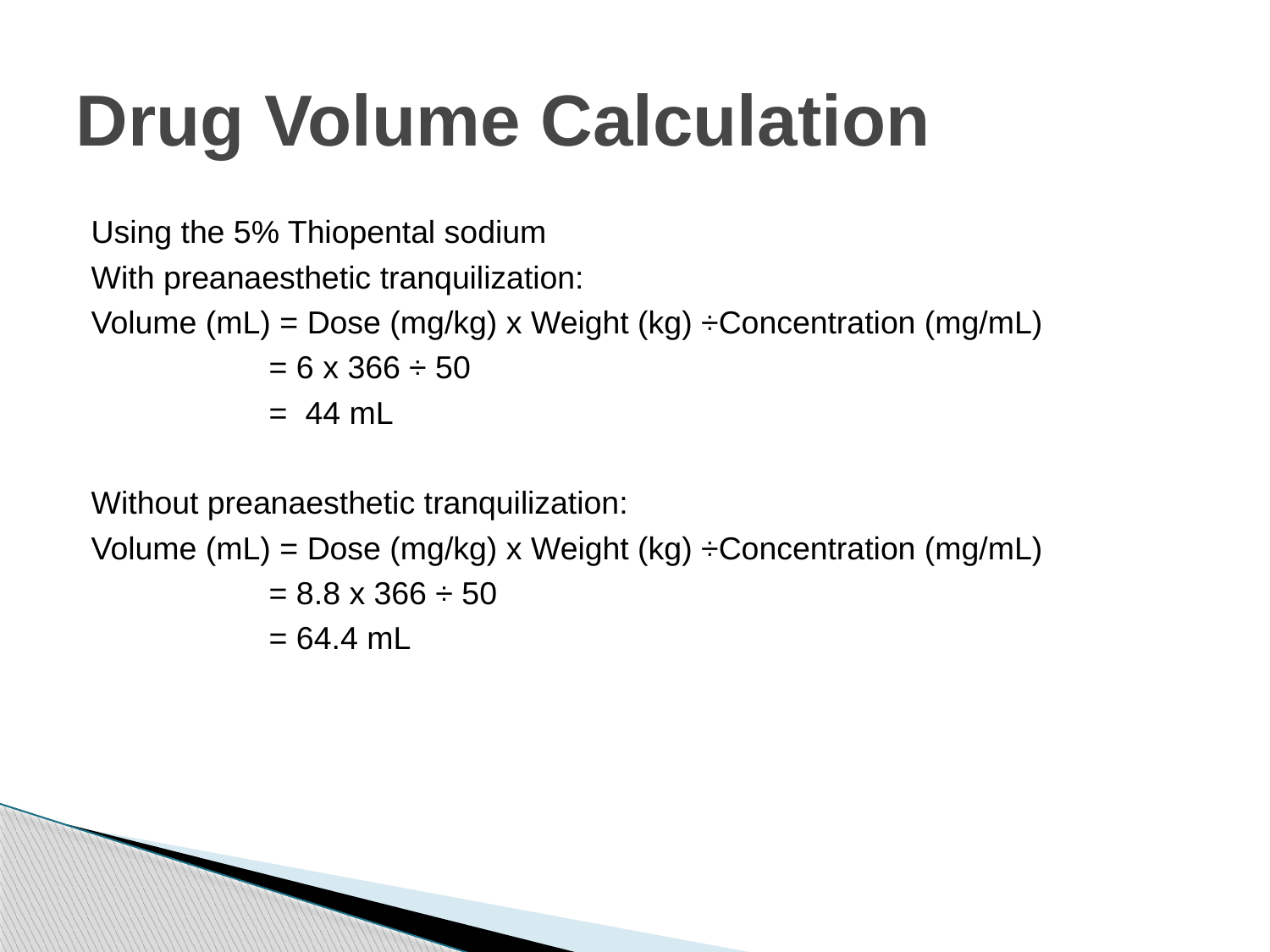

# Drug Volume Calculation
Using the 5% Thiopental sodium
With preanaesthetic tranquilization:
Volume (mL) = Dose (mg/kg) x Weight (kg) ÷Concentration (mg/mL)
                    = 6 x 366 ÷ 50
                    =  44 mL

Without preanaesthetic tranquilization:
Volume (mL) = Dose (mg/kg) x Weight (kg) ÷Concentration (mg/mL)
                    = 8.8 x 366 ÷ 50
                    = 64.4 mL